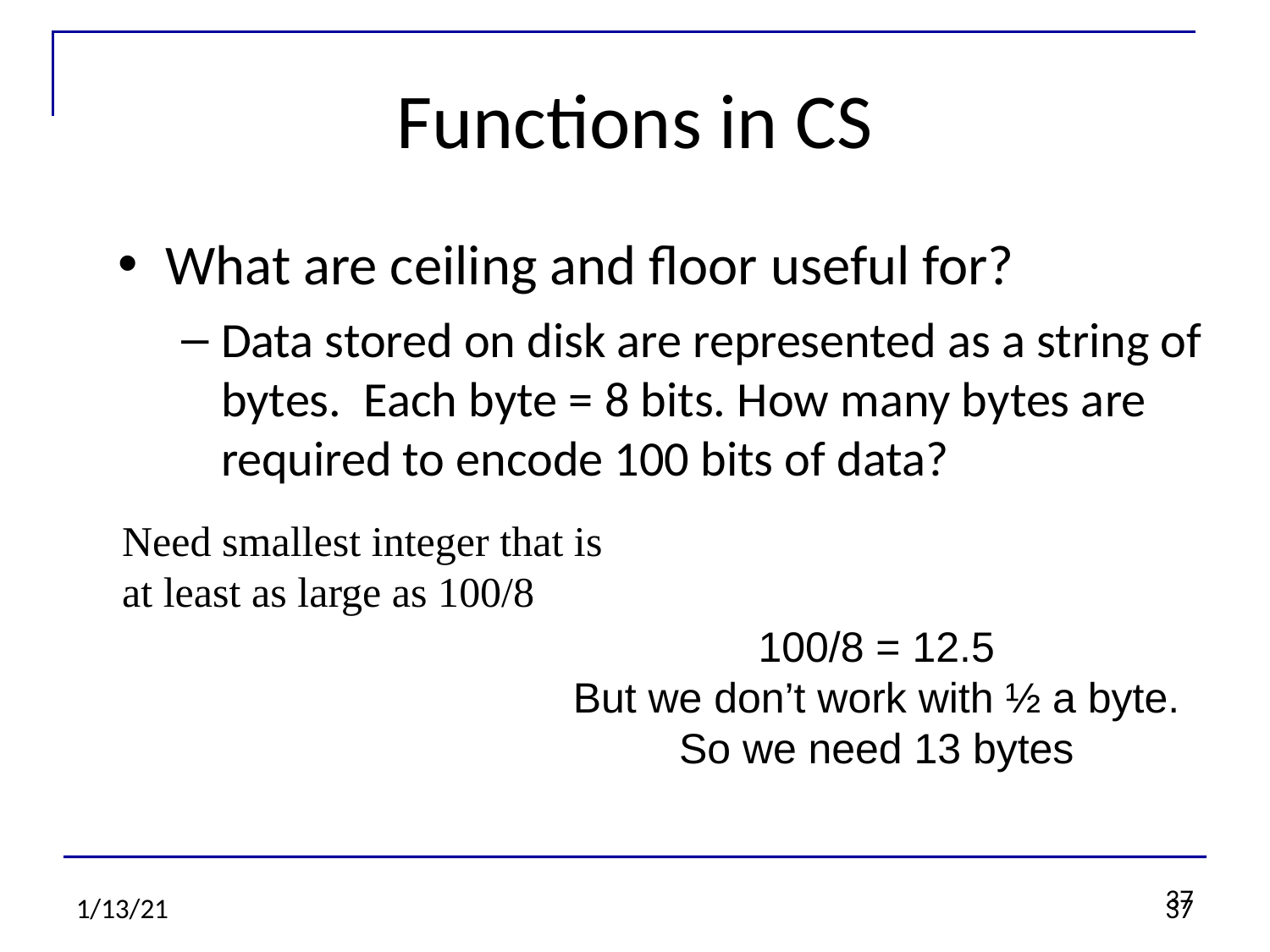

37
Functions in CS
What are ceiling and floor useful for?
Data stored on disk are represented as a string of bytes.  Each byte = 8 bits. How many bytes are required to encode 100 bits of data?
Need smallest integer that is
at least as large as 100/8

100/8 = 12.5
But we don’t work with ½ a byte.
So we need 13 bytes

1/13/21
37